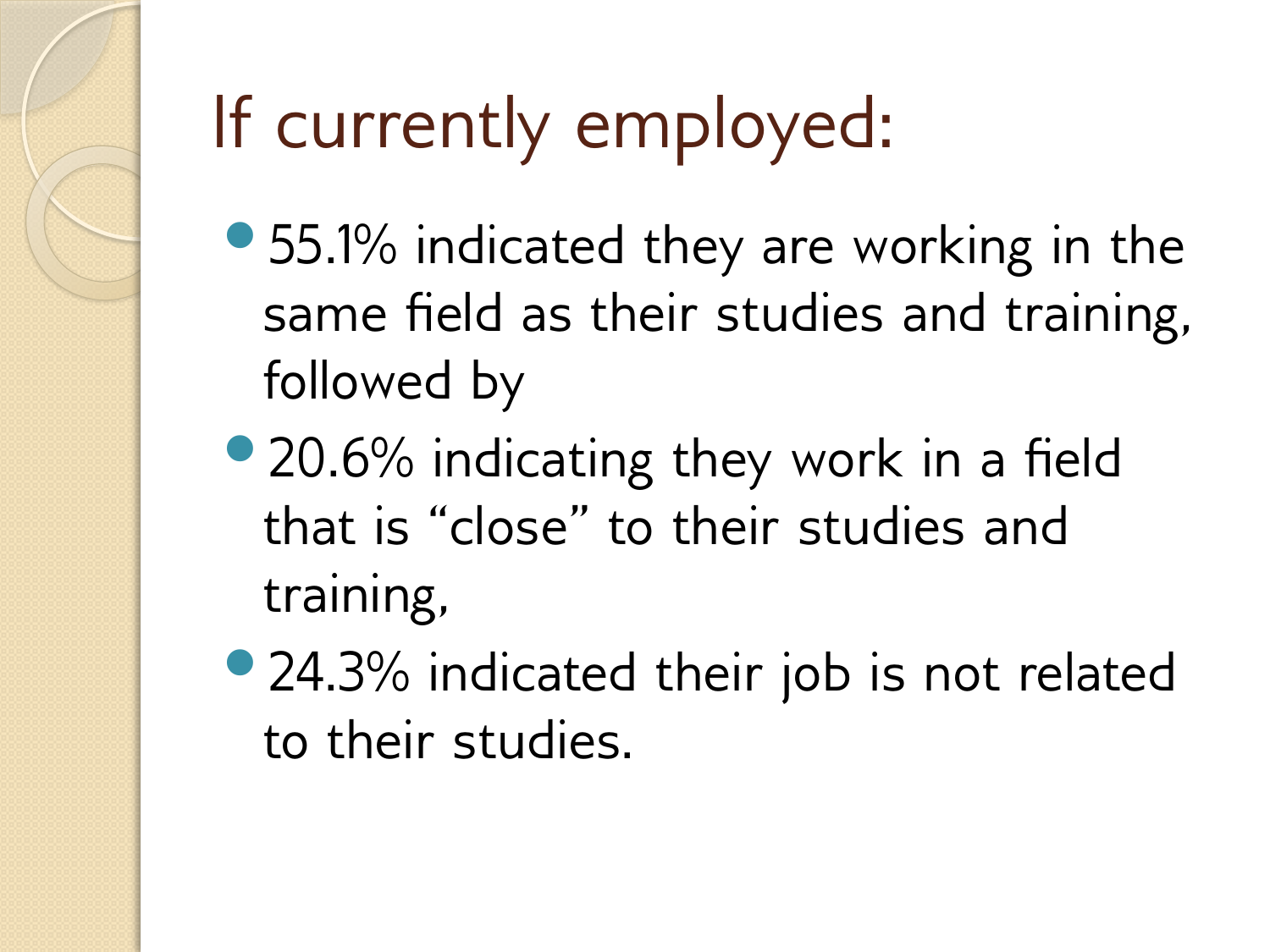

# If currently employed:
55.1% indicated they are working in the same field as their studies and training, followed by
20.6% indicating they work in a field that is “close” to their studies and training,
24.3% indicated their job is not related to their studies.